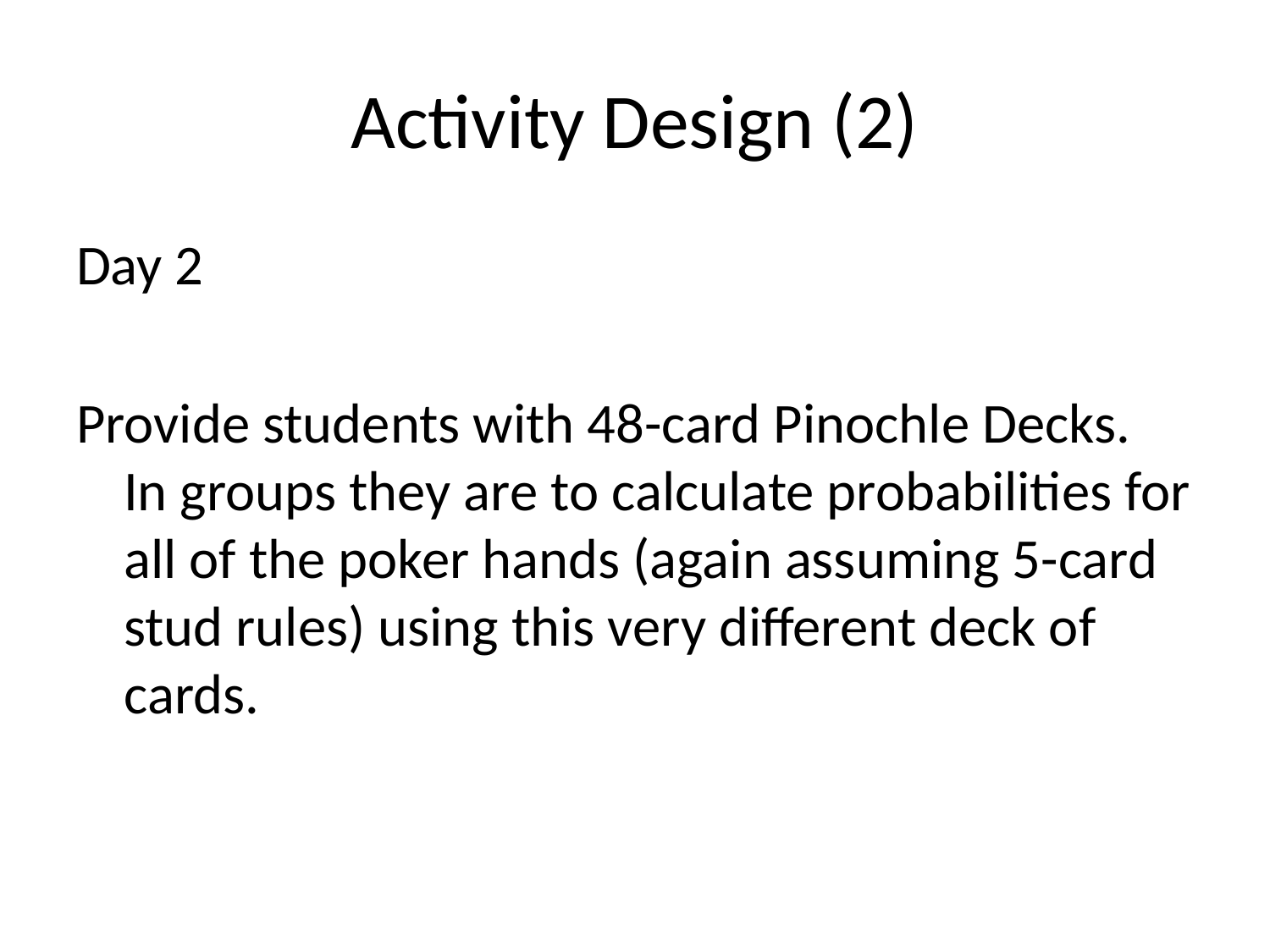

# Activity Design (2)
Day 2

Provide students with 48-card Pinochle Decks.  In groups they are to calculate probabilities for all of the poker hands (again assuming 5-card stud rules) using this very different deck of cards.